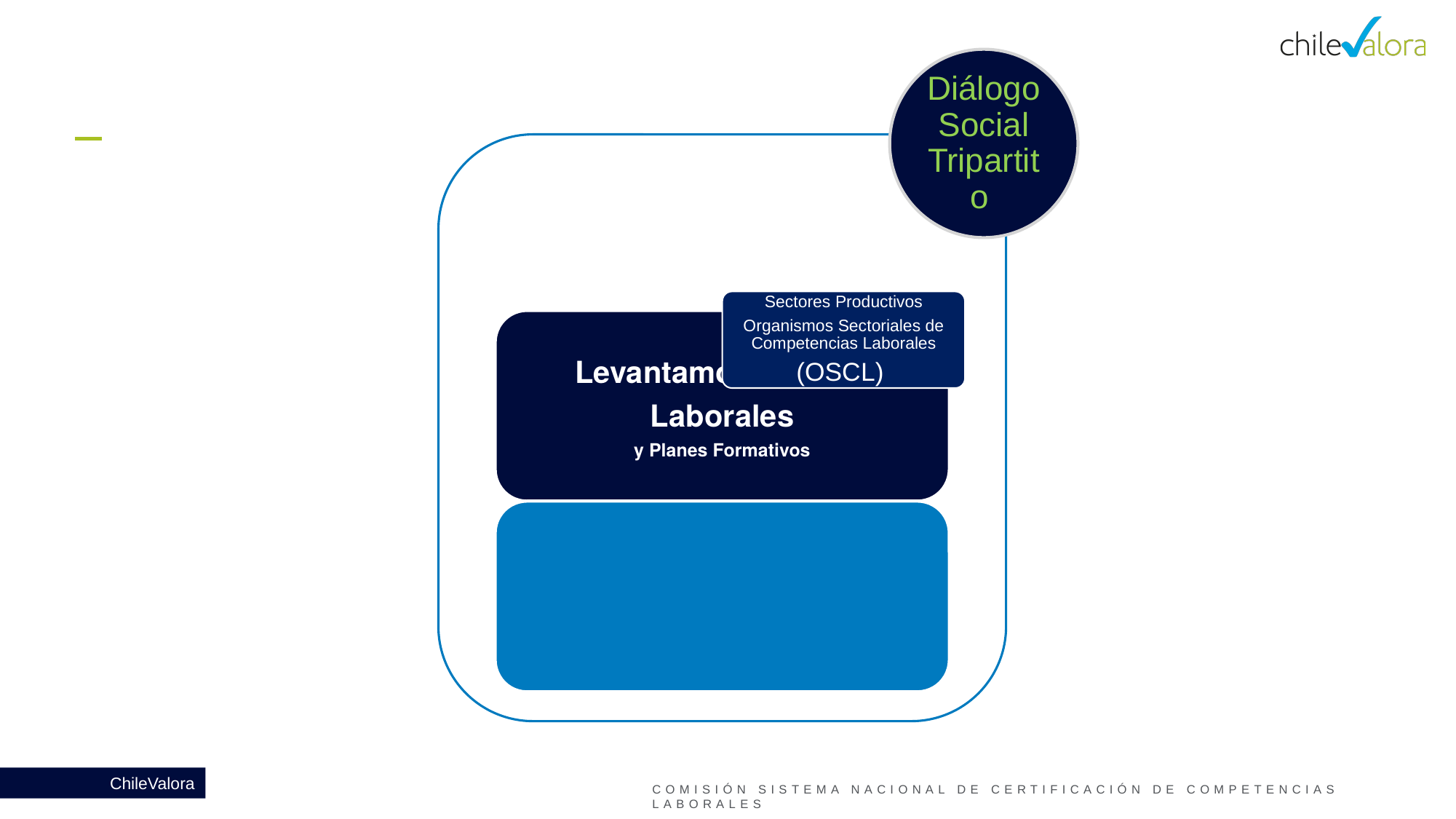

Diálogo Social Tripartito
Levantamos Perfiles Laborales
y Planes Formativos
1

Sectores Productivos
Organismos Sectoriales de Competencias Laborales
(OSCL)
2